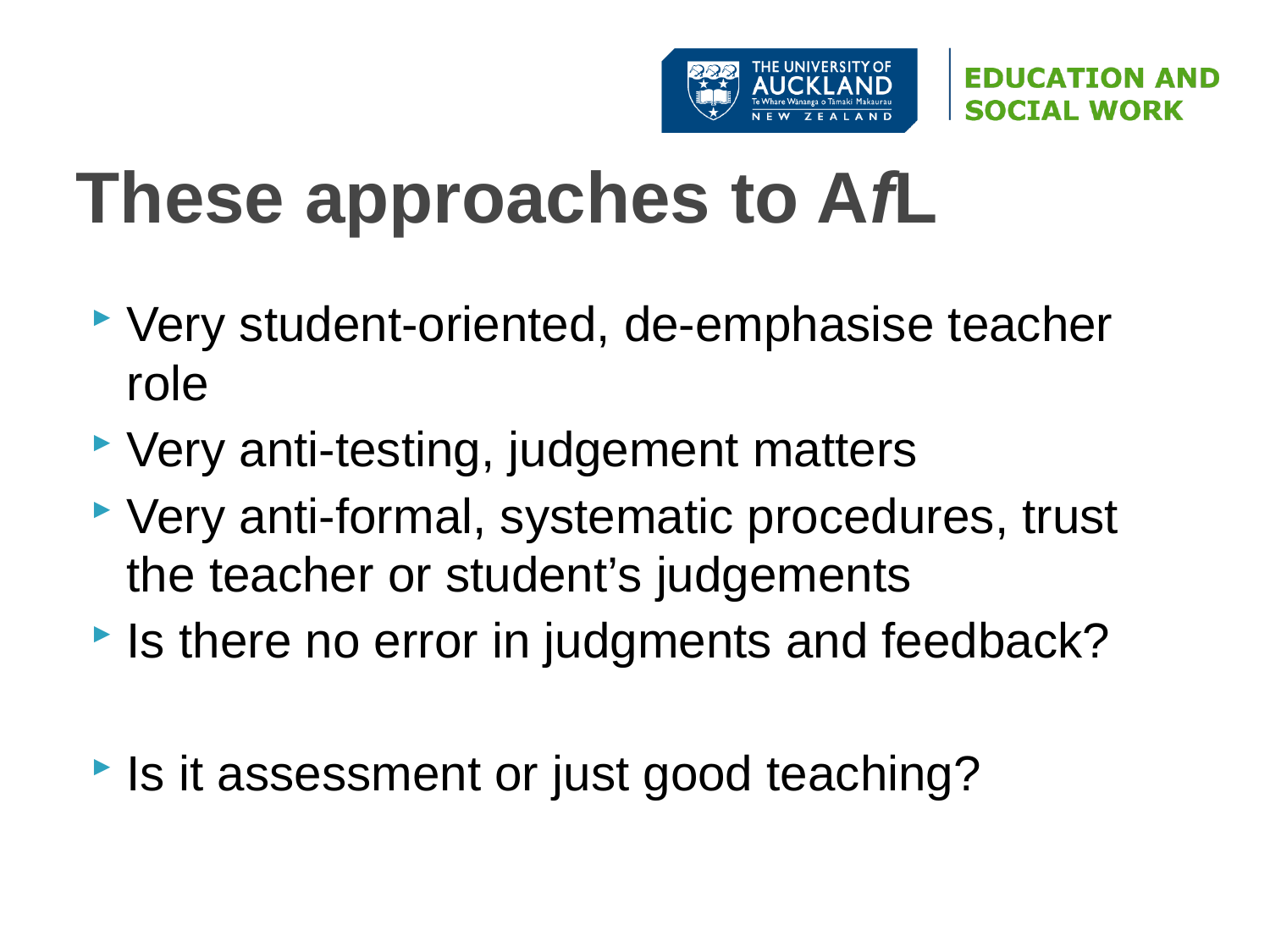

# These approaches to AfL
Very student-oriented, de-emphasise teacher role
Very anti-testing, judgement matters
Very anti-formal, systematic procedures, trust the teacher or student’s judgements
Is there no error in judgments and feedback?

Is it assessment or just good teaching?